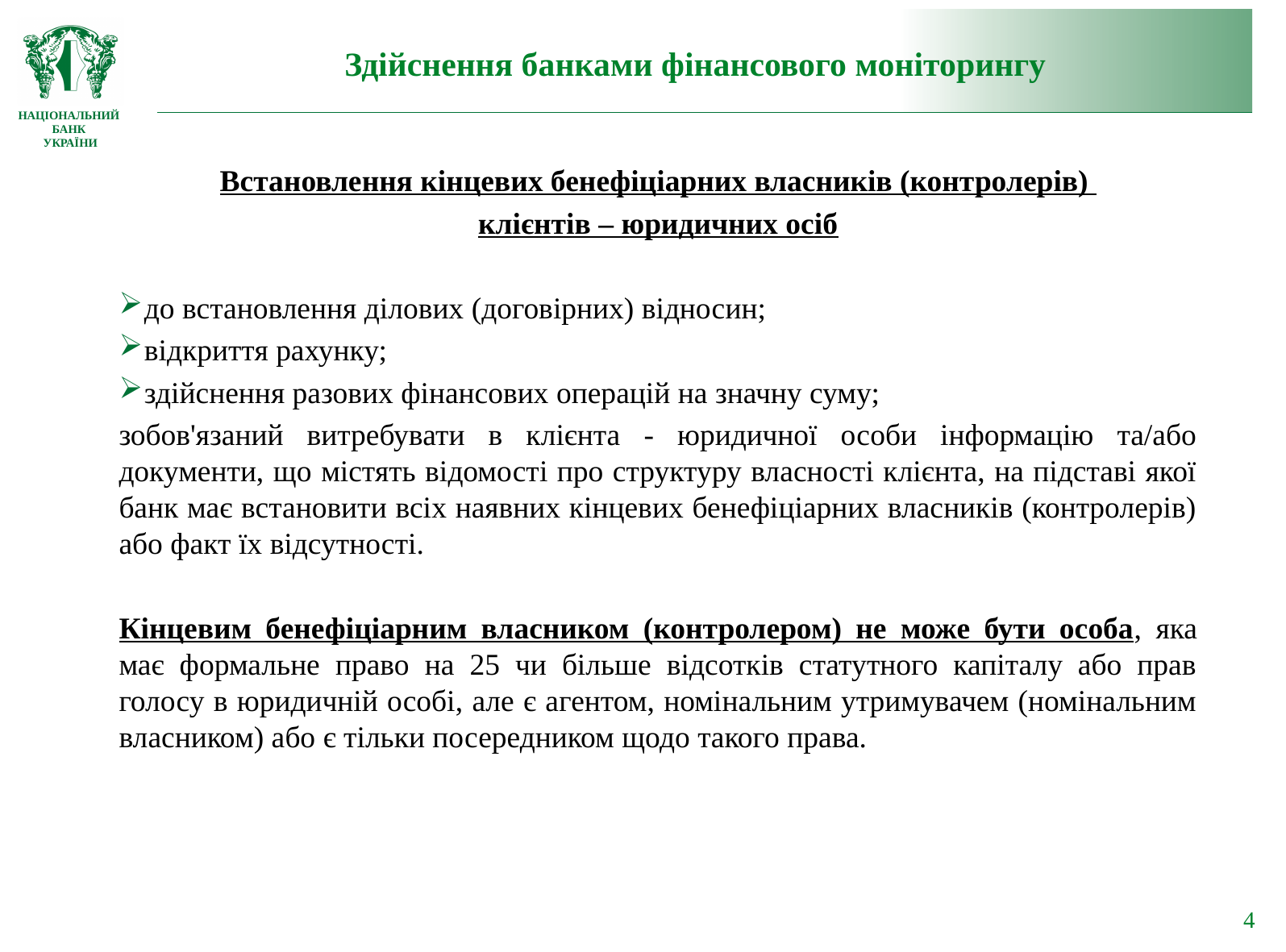

# Здійснення банками фінансового моніторингу
Встановлення кінцевих бенефіціарних власників (контролерів)
клієнтів – юридичних осіб

до встановлення ділових (договірних) відносин;
відкриття рахунку;
здійснення разових фінансових операцій на значну суму;
зобов'язаний витребувати в клієнта - юридичної особи інформацію та/або документи, що містять відомості про структуру власності клієнта, на підставі якої банк має встановити всіх наявних кінцевих бенефіціарних власників (контролерів) або факт їх відсутності.

Кінцевим бенефіціарним власником (контролером) не може бути особа, яка має формальне право на 25 чи більше відсотків статутного капіталу або прав голосу в юридичній особі, але є агентом, номінальним утримувачем (номінальним власником) або є тільки посередником щодо такого права.

4